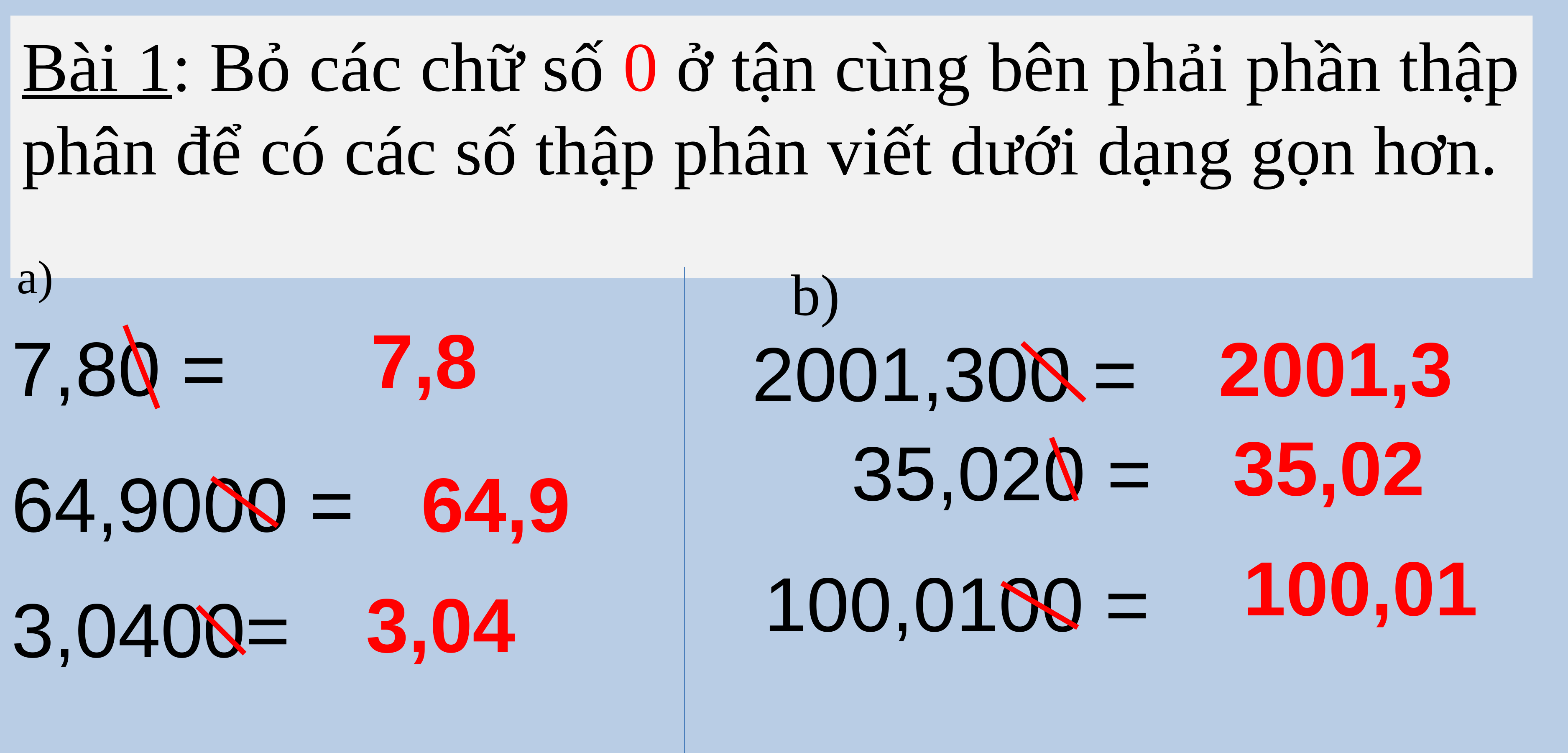

Bài 1: Bỏ các chữ số 0 ở tận cùng bên phải phần thập phân để có các số thập phân viết dưới dạng gọn hơn.
 a)
 b)
7,8
7,80 =
2001,3
2001,300 =
35,02
35,020 =
64,9000 =
64,9
100,01
100,0100 =
3,04
3,0400=